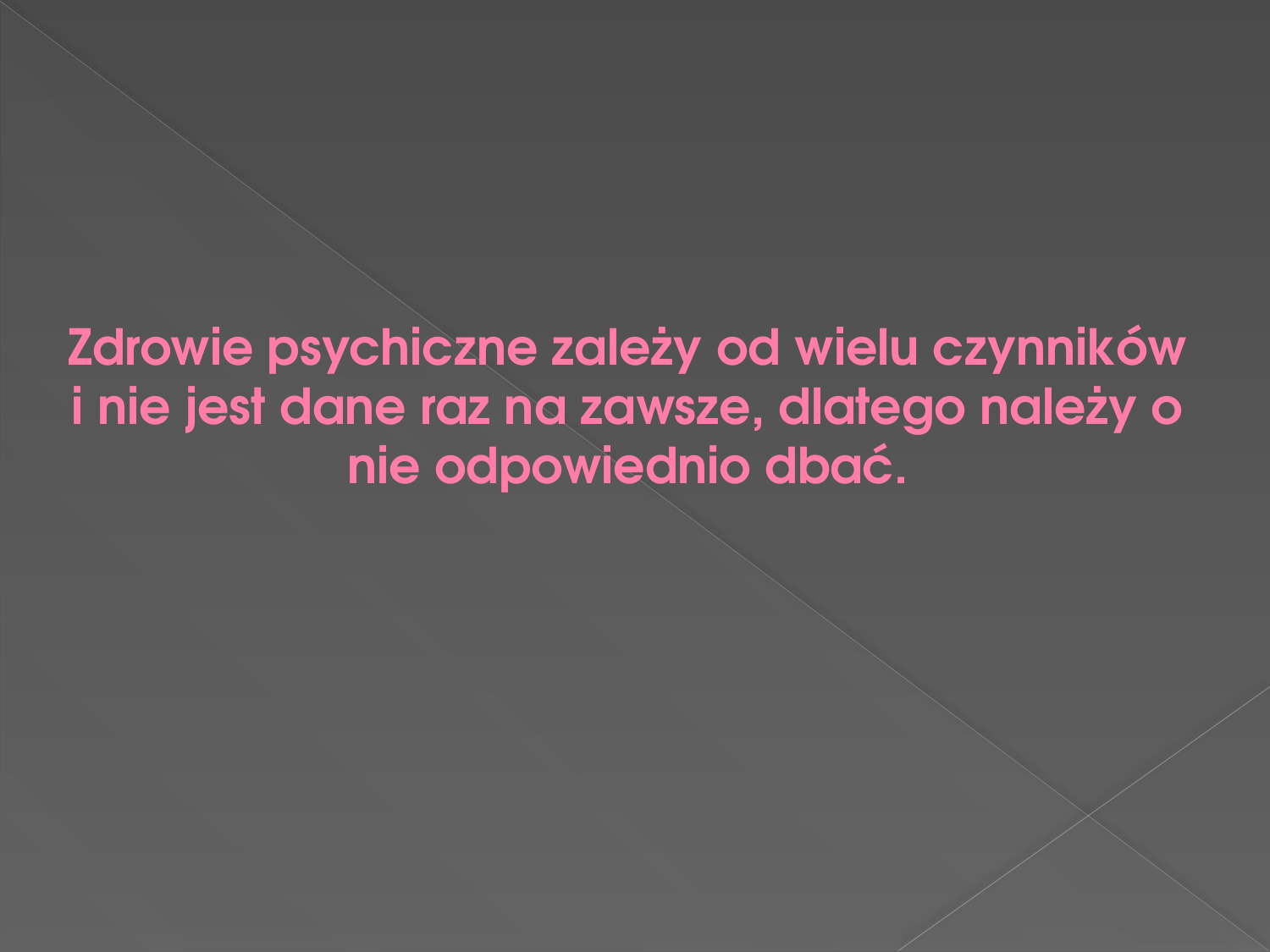

# Zdrowie psychiczne zależy od wielu czynników i nie jest dane raz na zawsze, dlatego należy o nie odpowiednio dbać.